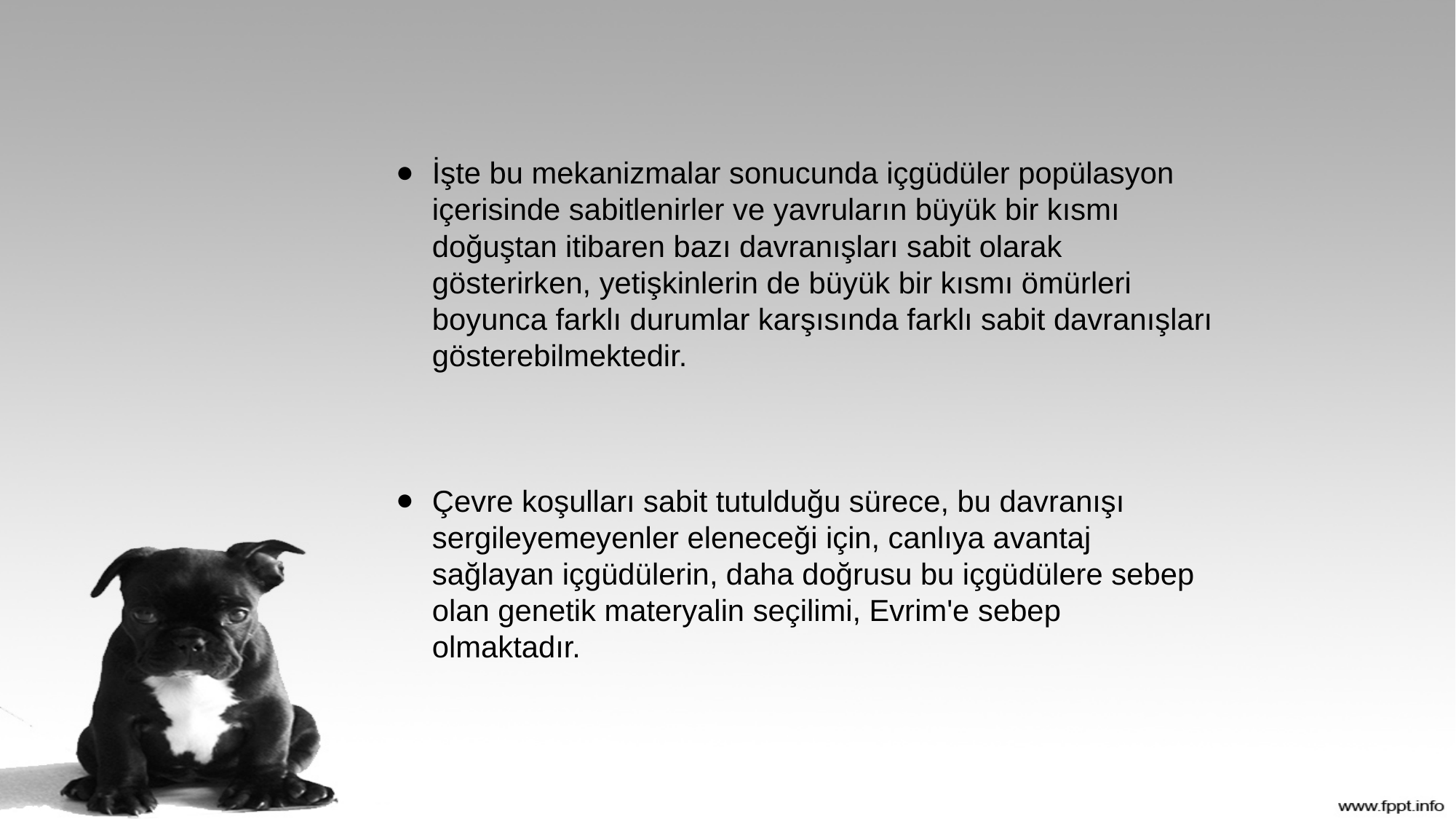

İşte bu mekanizmalar sonucunda içgüdüler popülasyon içerisinde sabitlenirler ve yavruların büyük bir kısmı doğuştan itibaren bazı davranışları sabit olarak gösterirken, yetişkinlerin de büyük bir kısmı ömürleri boyunca farklı durumlar karşısında farklı sabit davranışları gösterebilmektedir.

Çevre koşulları sabit tutulduğu sürece, bu davranışı sergileyemeyenler eleneceği için, canlıya avantaj sağlayan içgüdülerin, daha doğrusu bu içgüdülere sebep olan genetik materyalin seçilimi, Evrim'e sebep olmaktadır.